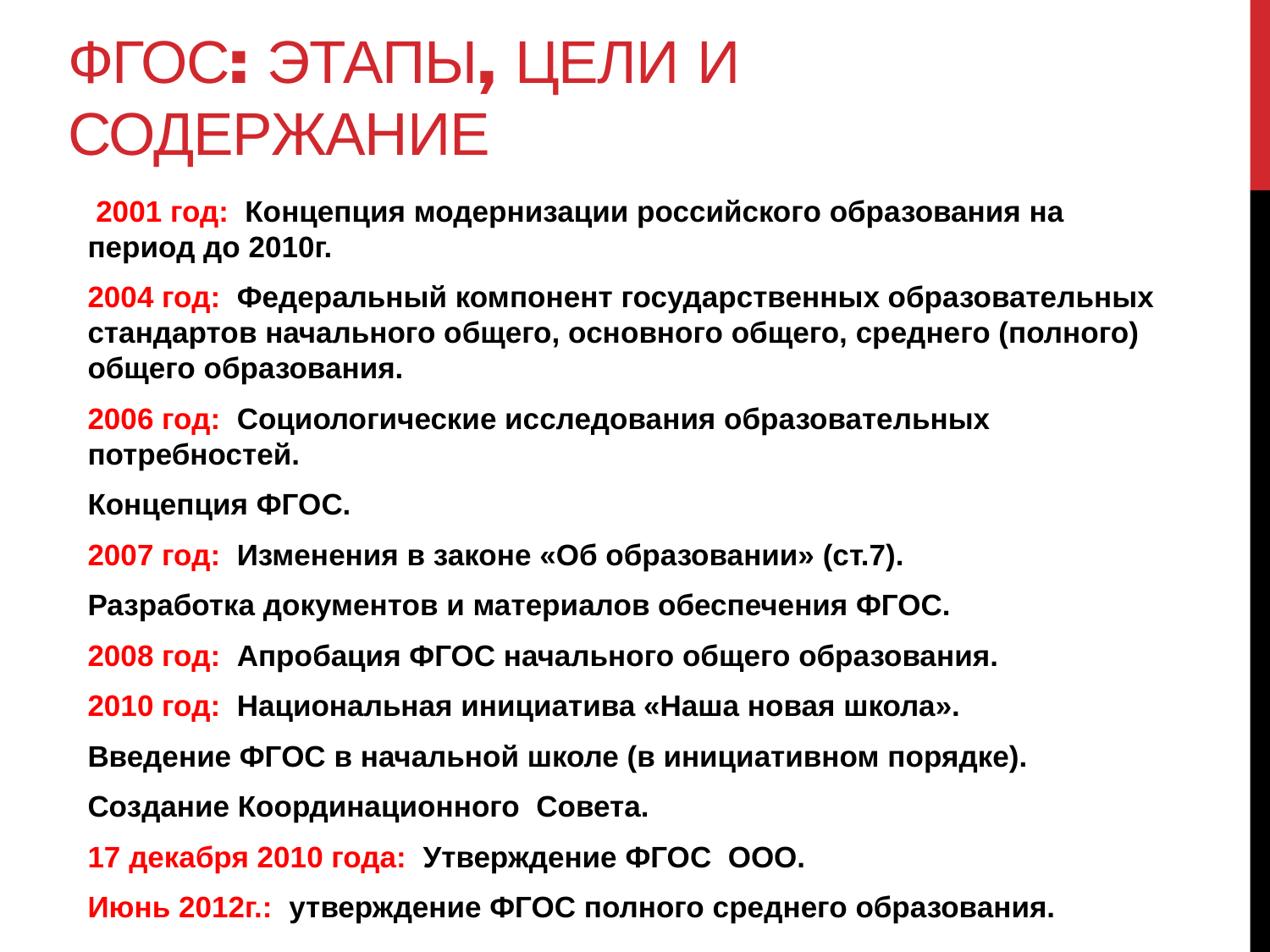

# ФГОС: этапы, цели и содержание
 2001 год:  Концепция модернизации российского образования на период до 2010г.
2004 год:  Федеральный компонент государственных образовательных стандартов начального общего, основного общего, среднего (полного) общего образования.
2006 год:  Социологические исследования образовательных потребностей.
Концепция ФГОС.
2007 год:  Изменения в законе «Об образовании» (ст.7).
Разработка документов и материалов обеспечения ФГОС.
2008 год:  Апробация ФГОС начального общего образования.
2010 год:  Национальная инициатива «Наша новая школа».
Введение ФГОС в начальной школе (в инициативном порядке).
Создание Координационного  Совета.
17 декабря 2010 года:  Утверждение ФГОС  ООО.
Июнь 2012г.:  утверждение ФГОС полного среднего образования.